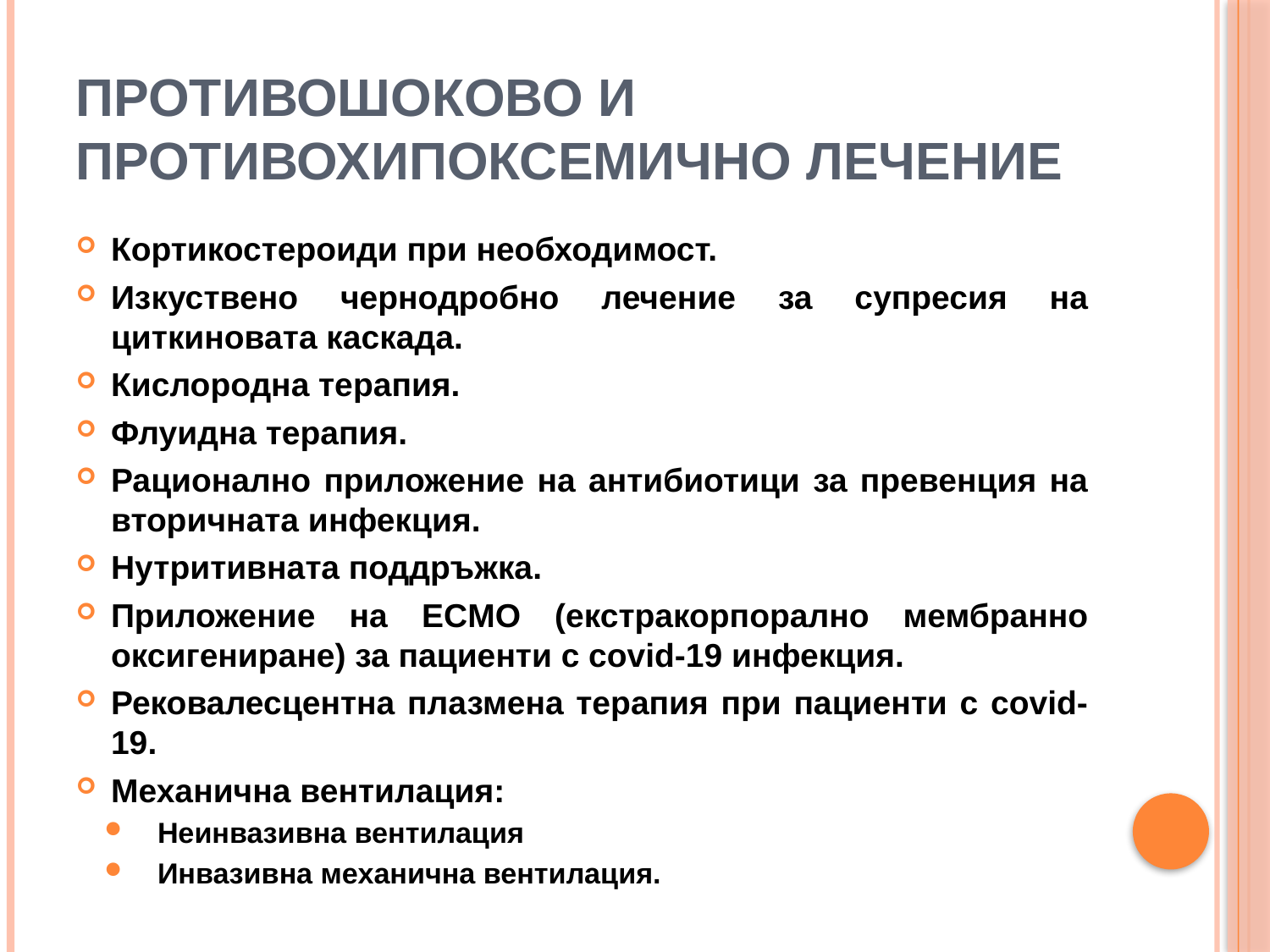

# ПРОТИВОШОКОВО И ПРОТИВОХИПОКСЕМИЧНО ЛЕЧЕНИЕ
Кортикостероиди при необходимост.
Изкуствено чернодробно лечение за супресия на циткиновата каскада.
Кислородна терапия.
Флуидна терапия.
Рационално приложение на антибиотици за превенция на вторичната инфекция.
Нутритивната поддръжка.
Приложение на ECMO (екстракорпорално мембранно оксигениране) за пациенти с covid-19 инфекция.
Рековалесцентна плазмена терапия при пациенти с covid-19.
Механична вентилация:
Неинвазивна вентилация
Инвазивна механична вентилация.